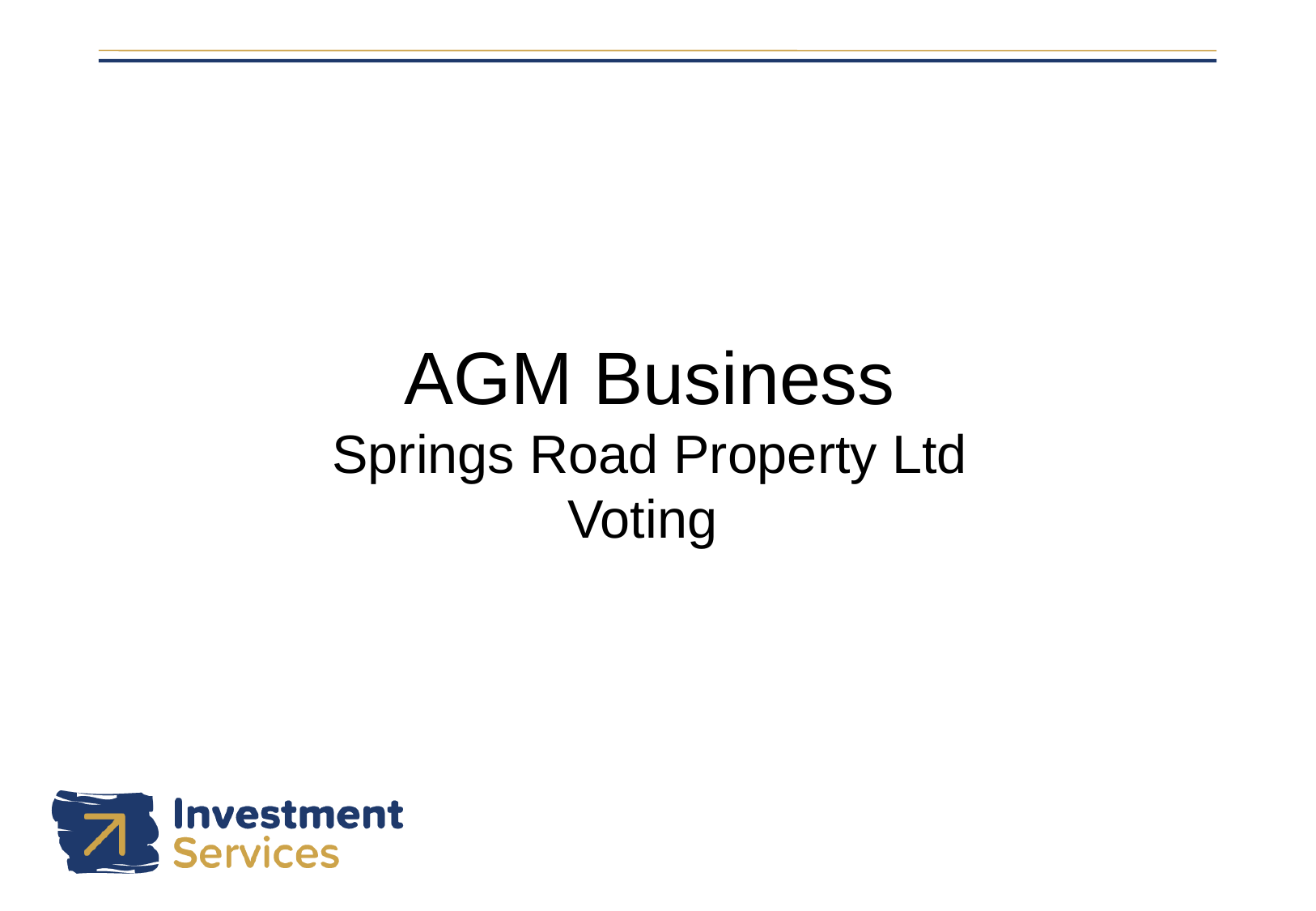

# AGM Business Springs Road Property Ltd Voting